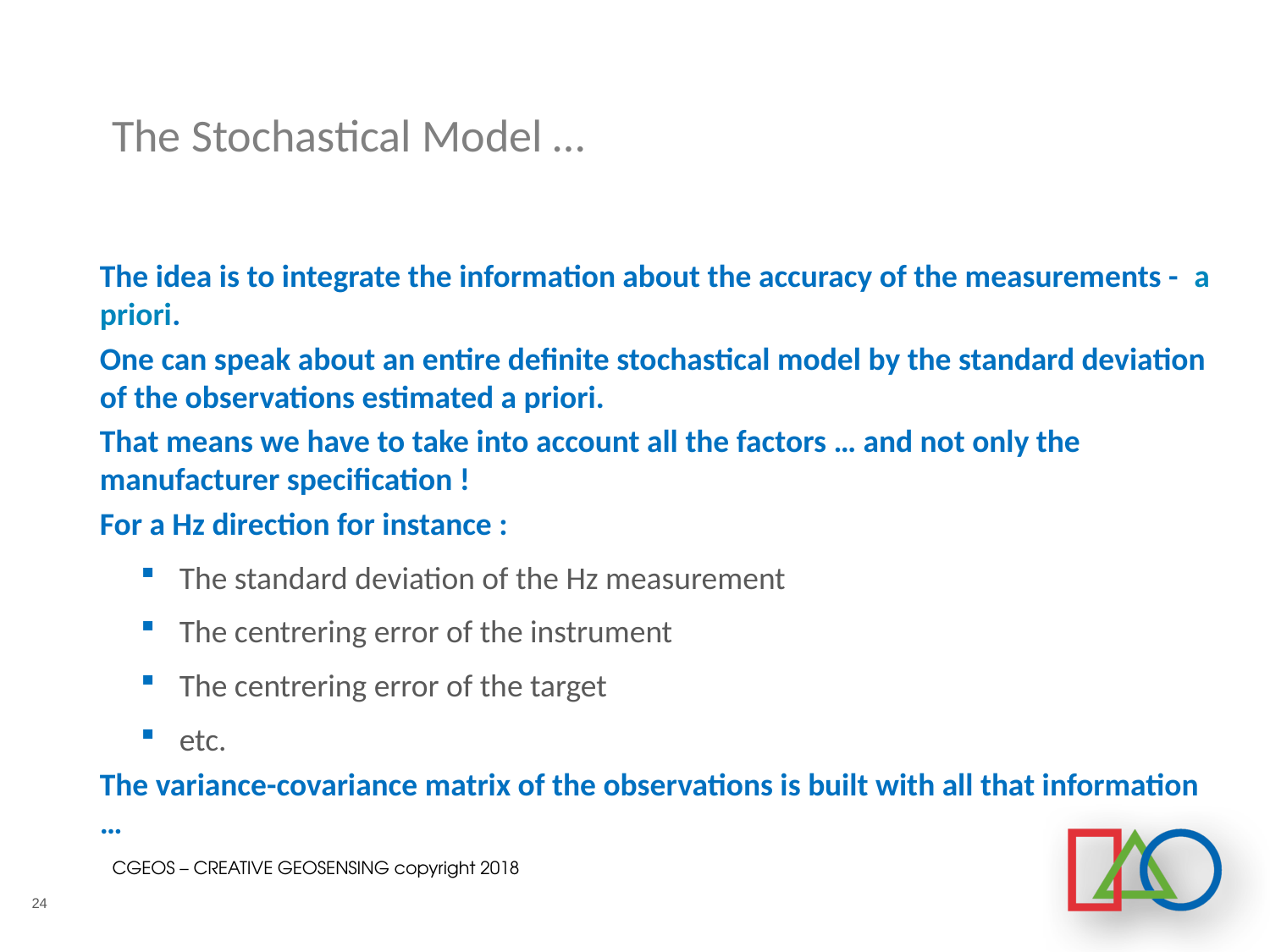

# The Stochastical Model …
The idea is to integrate the information about the accuracy of the measurements -  a priori.
One can speak about an entire definite stochastical model by the standard deviation of the observations estimated a priori.
That means we have to take into account all the factors … and not only the manufacturer specification !
For a Hz direction for instance :
The standard deviation of the Hz measurement
The centrering error of the instrument
The centrering error of the target
etc.
The variance-covariance matrix of the observations is built with all that information …